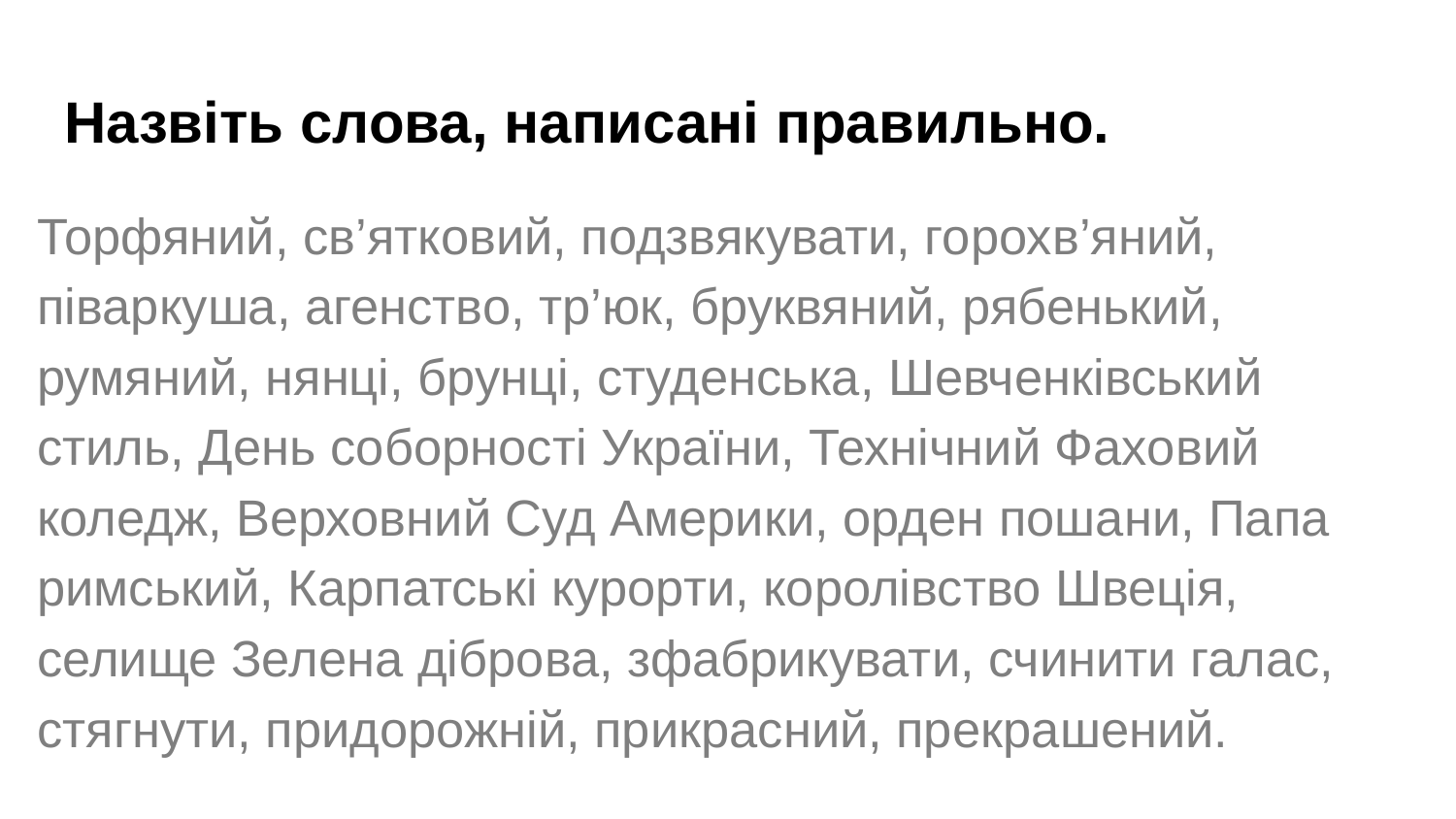

# Назвіть слова, написані правильно.
Торфяний, св’ятковий, подзвякувати, горохв’яний, піваркуша, агенство, тр’юк, бруквяний, рябенький, румяний, нянці, брунці, студенська, Шевченківський стиль, День соборності України, Технічний Фаховий коледж, Верховний Суд Америки, орден пошани, Папа римський, Карпатські курорти, королівство Швеція, селище Зелена діброва, зфабрикувати, счинити галас, стягнути, придорожній, прикрасний, прекрашений.